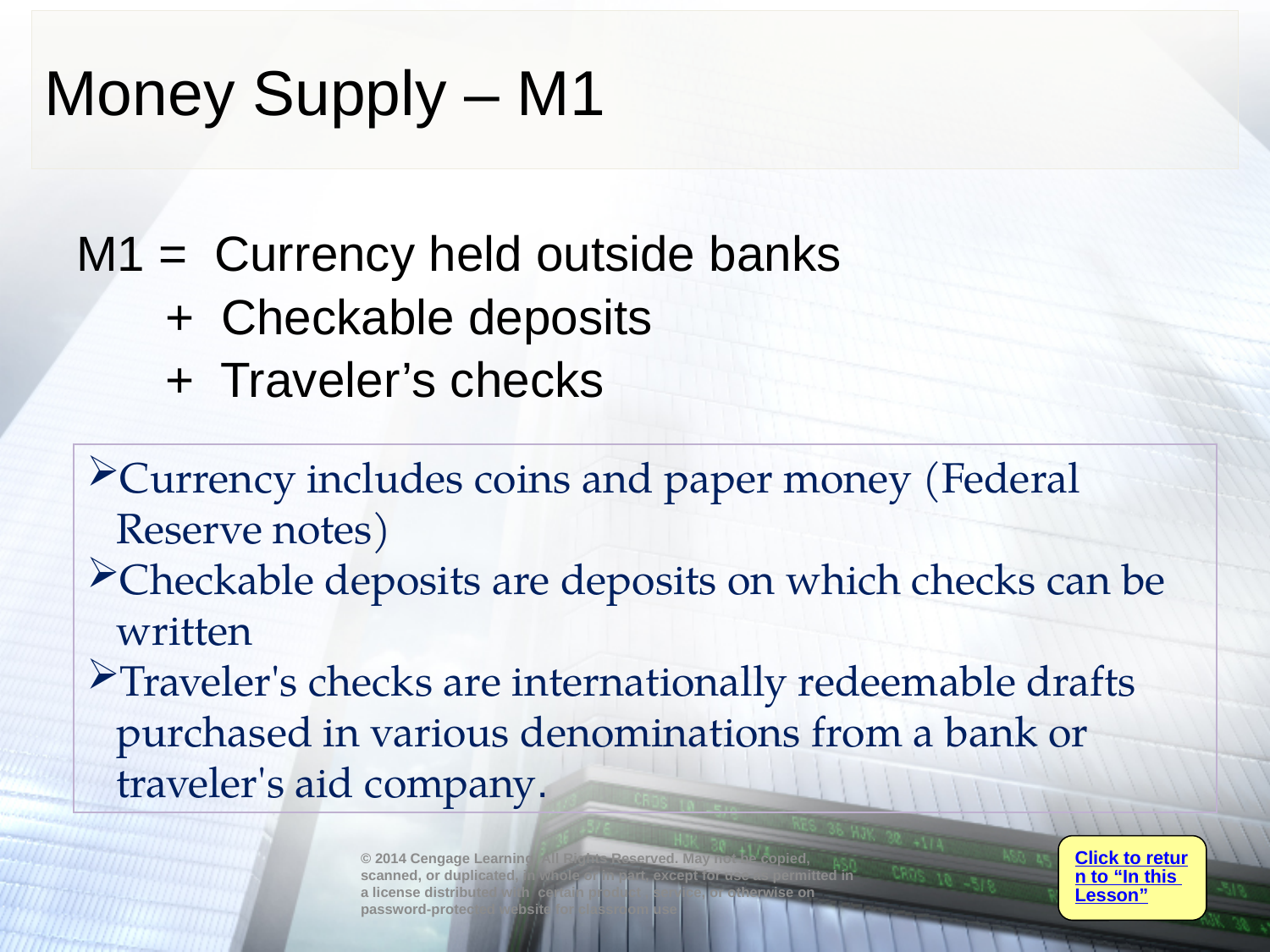

# Money Supply – M1
M1 =  Currency held outside banks
	   +  Checkable deposits
	   +  Traveler’s checks
Currency includes coins and paper money (Federal Reserve notes)
Checkable deposits are deposits on which checks can be written
Traveler's checks are internationally redeemable drafts purchased in various denominations from a bank or traveler's aid company.
Click to return to “In this Lesson”
© 2014 Cengage Learning. All Rights Reserved. May not be copied, scanned, or duplicated, in whole or in part, except for use as permitted in a license distributed with  certain product , service, or otherwise on password-protected website for classroom use